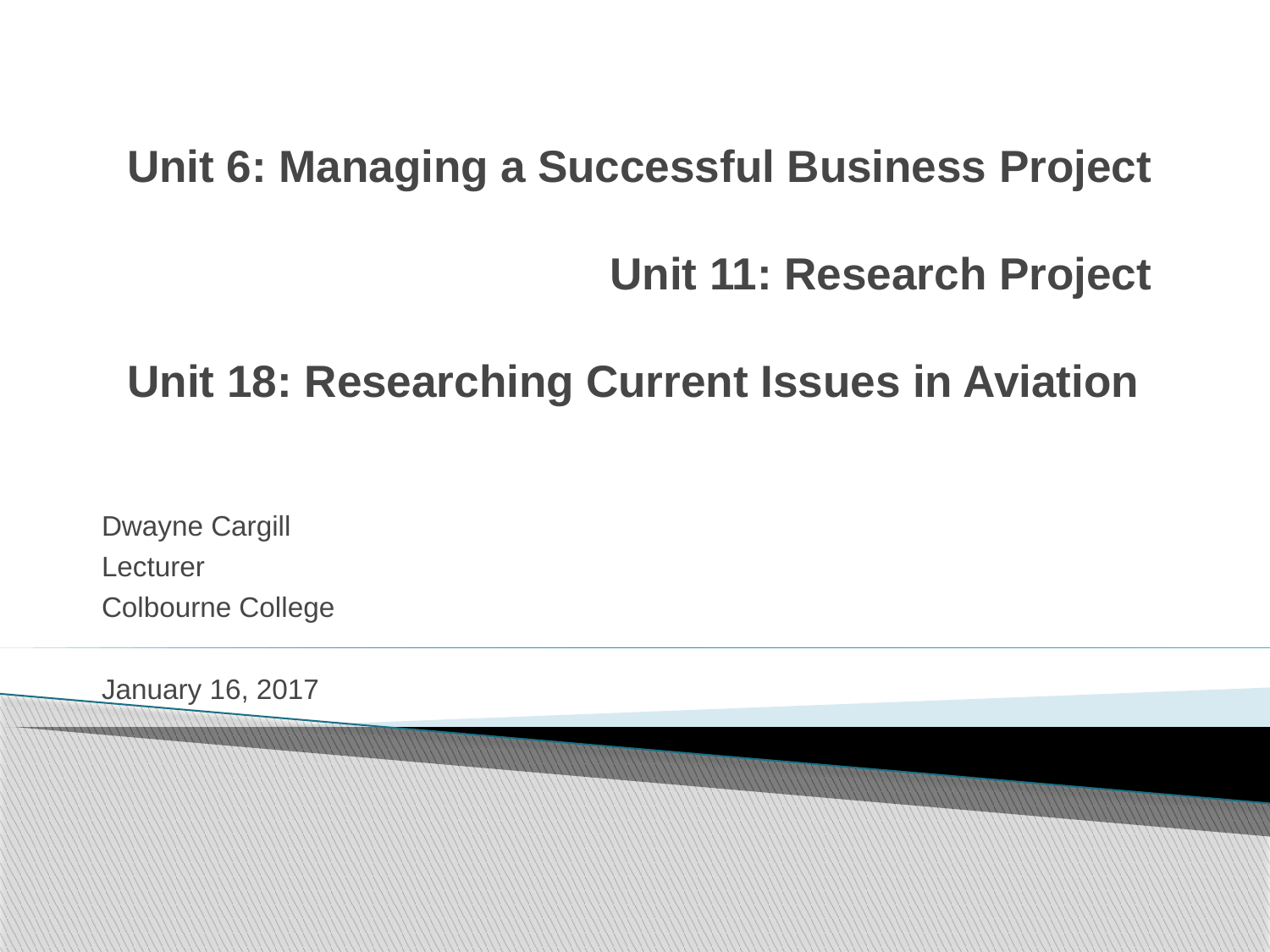

# Unit 6: Managing a Successful Business Project Unit 11: Research Project Unit 18: Researching Current Issues in Aviation
Dwayne Cargill
Lecturer
Colbourne College

January 16, 2017